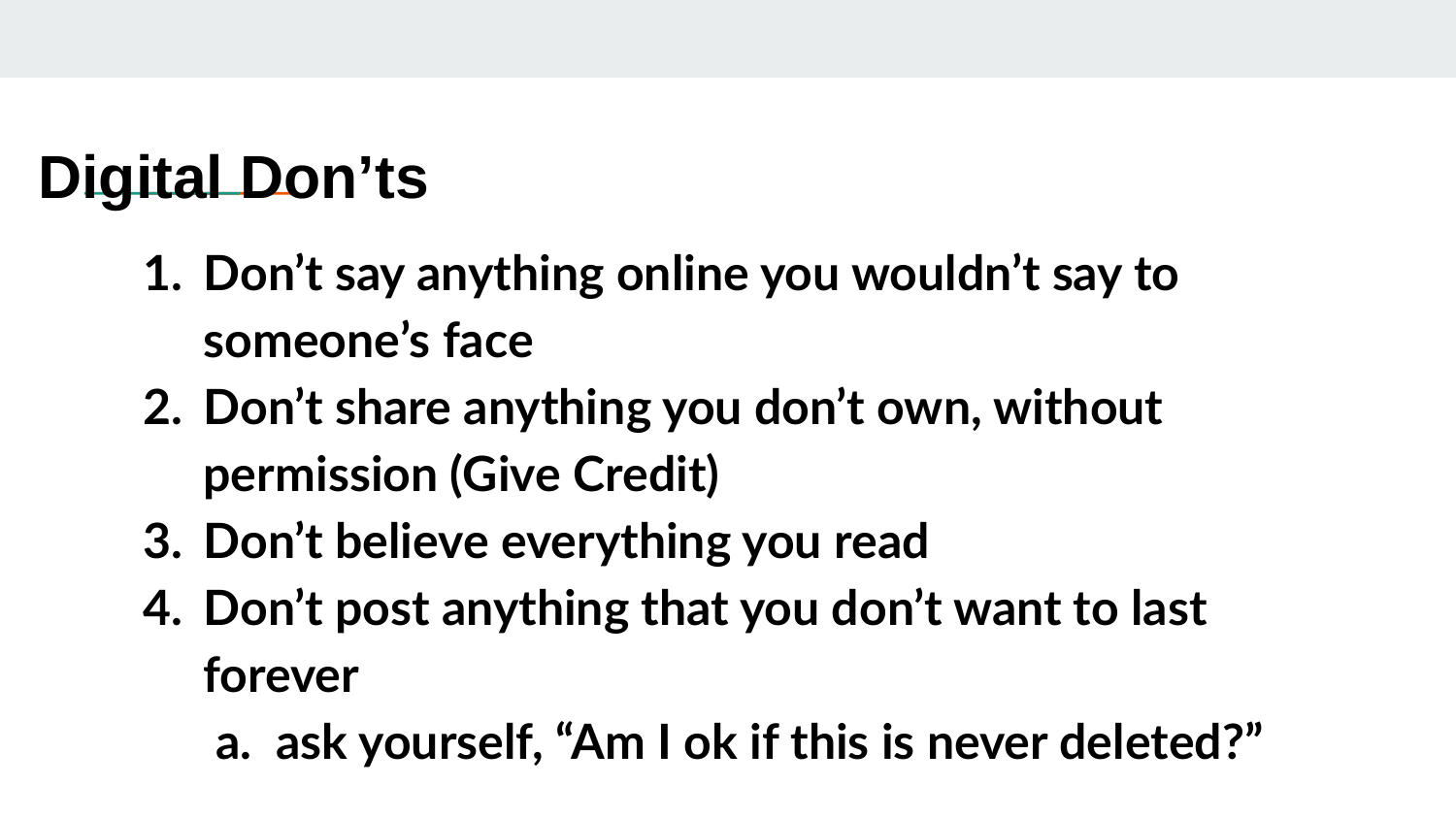

# Digital Don’ts

Don’t say anything online you wouldn’t say to someone’s face
Don’t share anything you don’t own, without permission (Give Credit)
Don’t believe everything you read
Don’t post anything that you don’t want to last forever
ask yourself, “Am I ok if this is never deleted?”